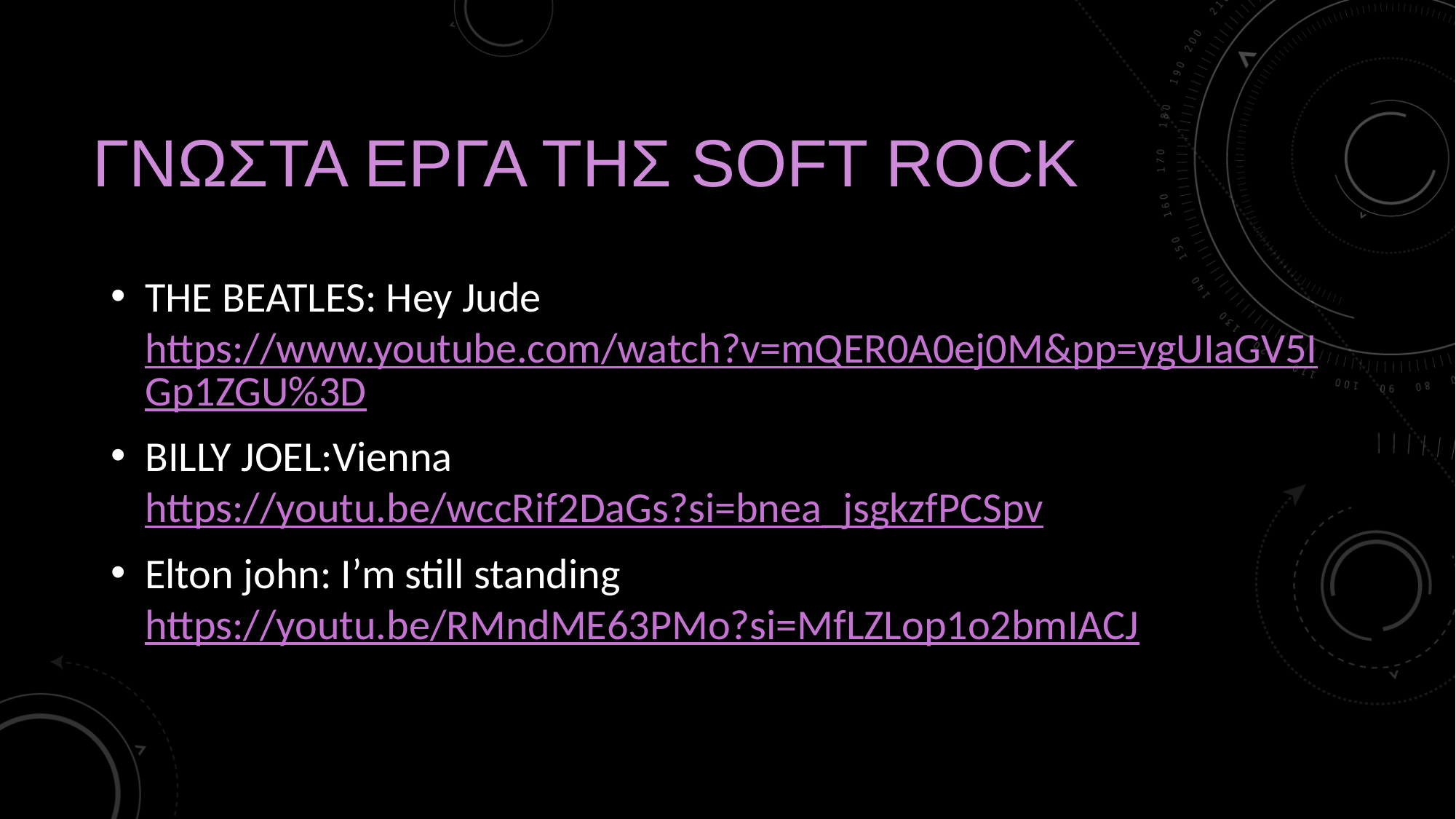

# ΓΝΩΣΤΑ ΕΡΓΑ ΤΗΣ SOFT ROCK
THE BEATLES: Hey Jude https://www.youtube.com/watch?v=mQER0A0ej0M&pp=ygUIaGV5IGp1ZGU%3D
BILLY JOEL:Vienna https://youtu.be/wccRif2DaGs?si=bnea_jsgkzfPCSpv
Elton john: I’m still standing https://youtu.be/RMndME63PMo?si=MfLZLop1o2bmIACJ